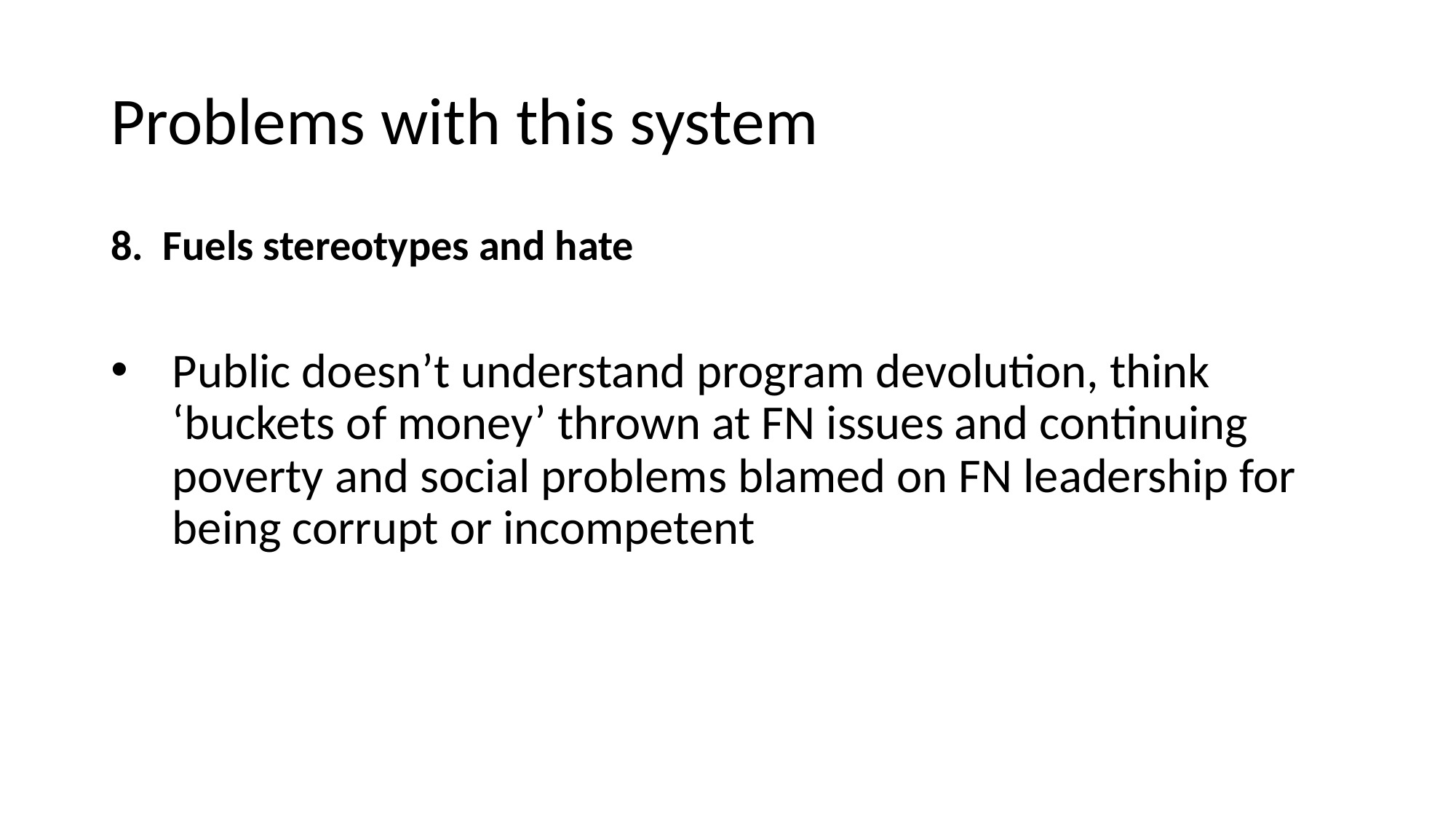

# Problems with this system
8.  Fuels stereotypes and hate

Public doesn’t understand program devolution, think ‘buckets of money’ thrown at FN issues and continuing poverty and social problems blamed on FN leadership for being corrupt or incompetent